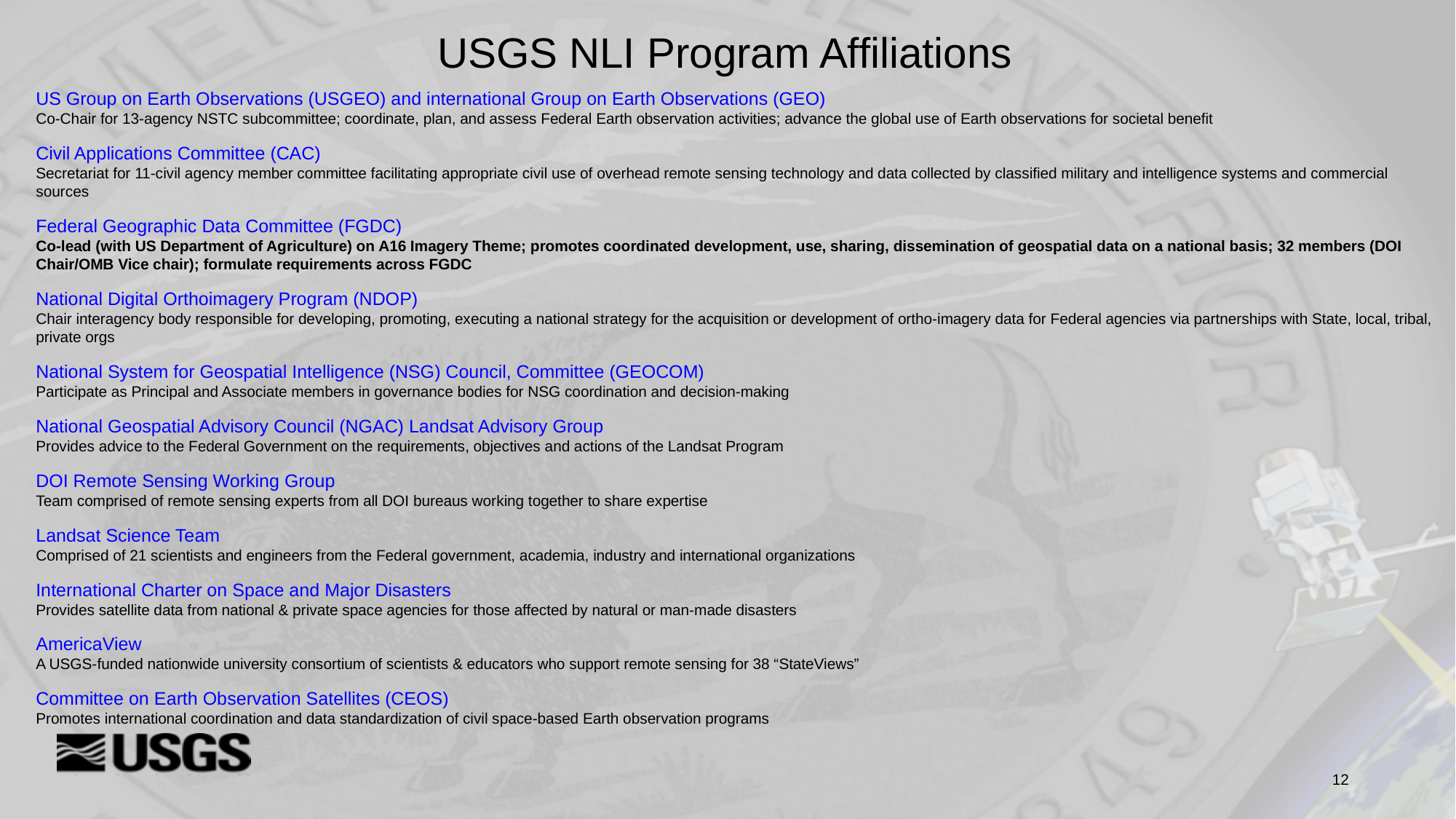

# USGS NLI Program Affiliations
US Group on Earth Observations (USGEO) and international Group on Earth Observations (GEO)
Co-Chair for 13-agency NSTC subcommittee; coordinate, plan, and assess Federal Earth observation activities; advance the global use of Earth observations for societal benefit

Civil Applications Committee (CAC)
Secretariat for 11-civil agency member committee facilitating appropriate civil use of overhead remote sensing technology and data collected by classified military and intelligence systems and commercial sources

Federal Geographic Data Committee (FGDC)
Co-lead (with US Department of Agriculture) on A16 Imagery Theme; promotes coordinated development, use, sharing, dissemination of geospatial data on a national basis; 32 members (DOI Chair/OMB Vice chair); formulate requirements across FGDC

National Digital Orthoimagery Program (NDOP)
Chair interagency body responsible for developing, promoting, executing a national strategy for the acquisition or development of ortho-imagery data for Federal agencies via partnerships with State, local, tribal, private orgs

National System for Geospatial Intelligence (NSG) Council, Committee (GEOCOM)
Participate as Principal and Associate members in governance bodies for NSG coordination and decision-making

National Geospatial Advisory Council (NGAC) Landsat Advisory Group
Provides advice to the Federal Government on the requirements, objectives and actions of the Landsat Program

DOI Remote Sensing Working Group
Team comprised of remote sensing experts from all DOI bureaus working together to share expertise

Landsat Science Team
Comprised of 21 scientists and engineers from the Federal government, academia, industry and international organizations

International Charter on Space and Major Disasters
Provides satellite data from national & private space agencies for those affected by natural or man-made disasters

AmericaView
A USGS-funded nationwide university consortium of scientists & educators who support remote sensing for 38 “StateViews”

Committee on Earth Observation Satellites (CEOS)
Promotes international coordination and data standardization of civil space-based Earth observation programs